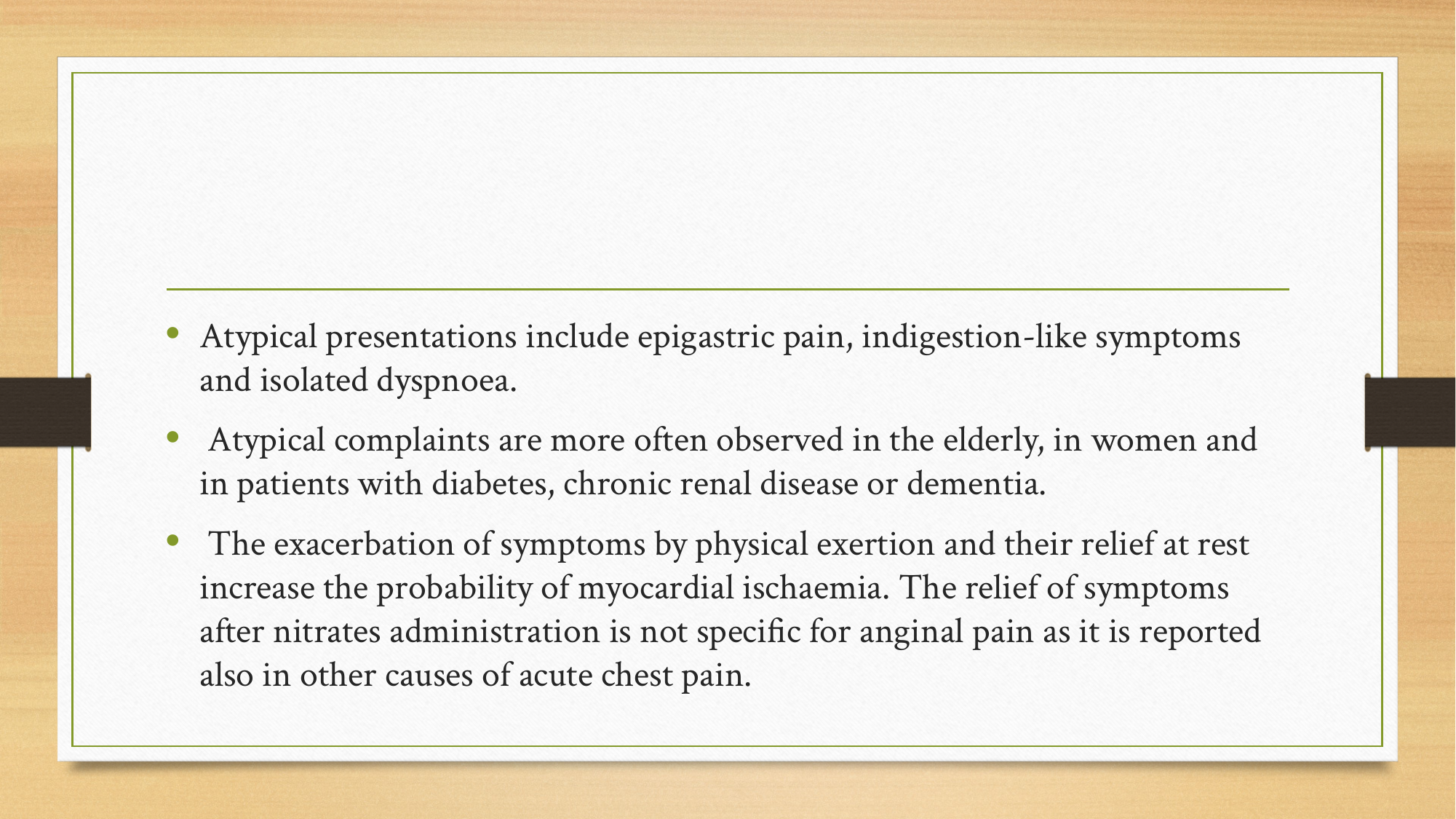

#
Atypical presentations include epigastric pain, indigestion-like symptoms and isolated dyspnoea.
 Atypical complaints are more often observed in the elderly, in women and in patients with diabetes, chronic renal disease or dementia.
 The exacerbation of symptoms by physical exertion and their relief at rest increase the probability of myocardial ischaemia. The relief of symptoms after nitrates administration is not specific for anginal pain as it is reported also in other causes of acute chest pain.